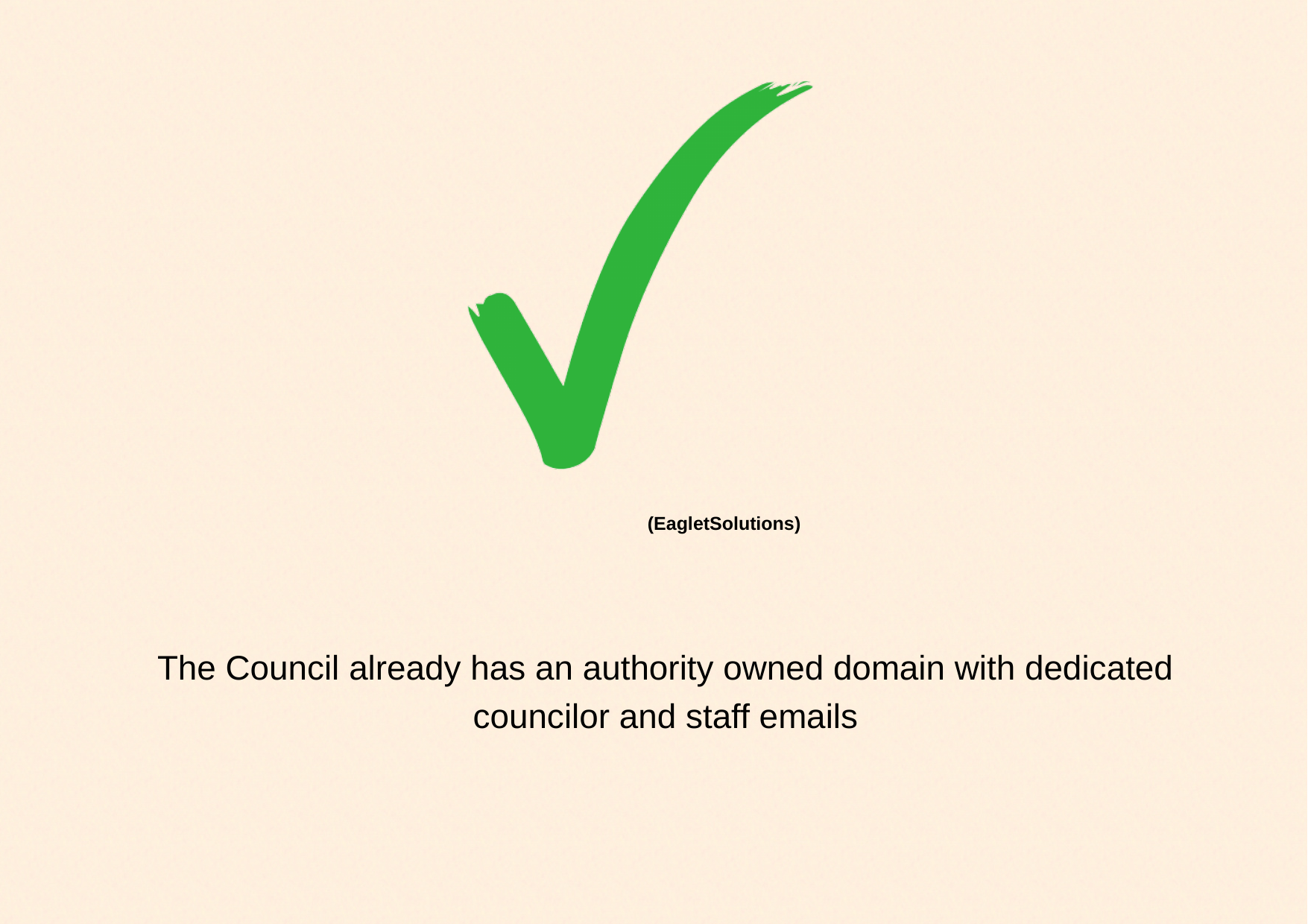

(EagletSolutions)
The Council already has an authority owned domain with dedicated councilor and staff emails